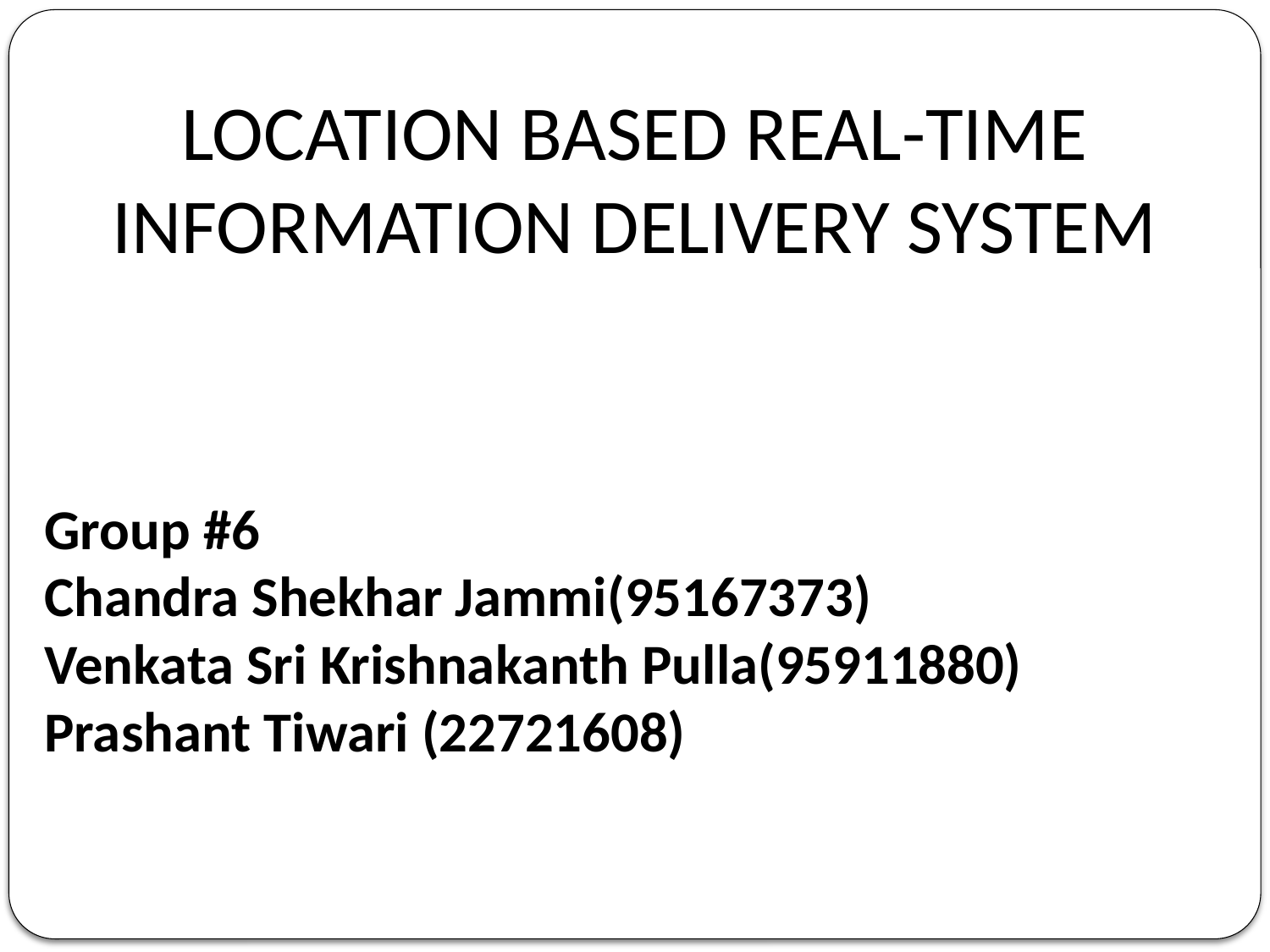

LOCATION BASED REAL-TIME INFORMATION DELIVERY SYSTEM
Group #6
Chandra Shekhar Jammi(95167373)
Venkata Sri Krishnakanth Pulla(95911880)
Prashant Tiwari (22721608)